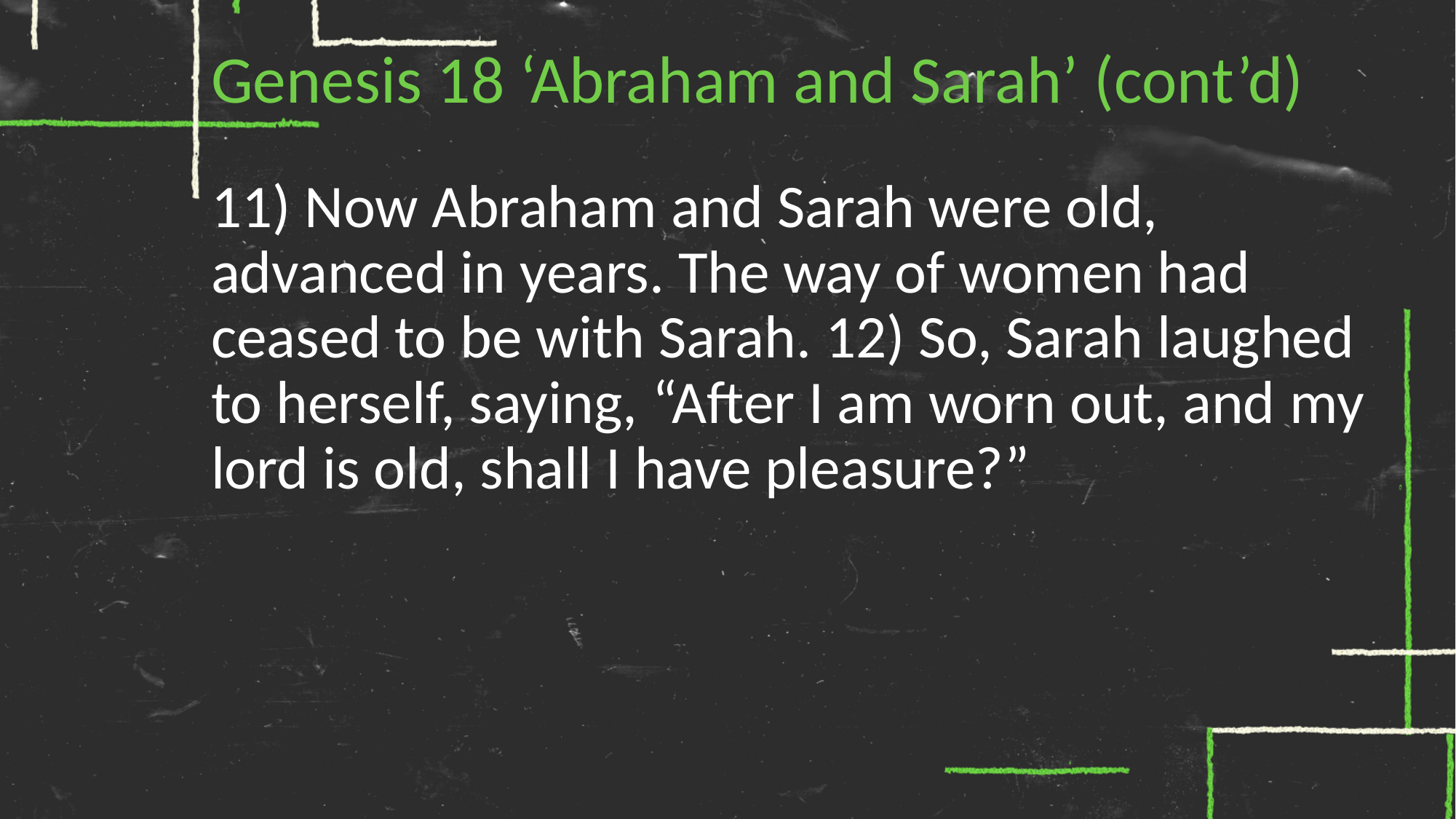

# Genesis 18 ‘Abraham and Sarah’ (cont’d)
11) Now Abraham and Sarah were old, advanced in years. The way of women had ceased to be with Sarah. 12) So, Sarah laughed to herself, saying, “After I am worn out, and my lord is old, shall I have pleasure?”